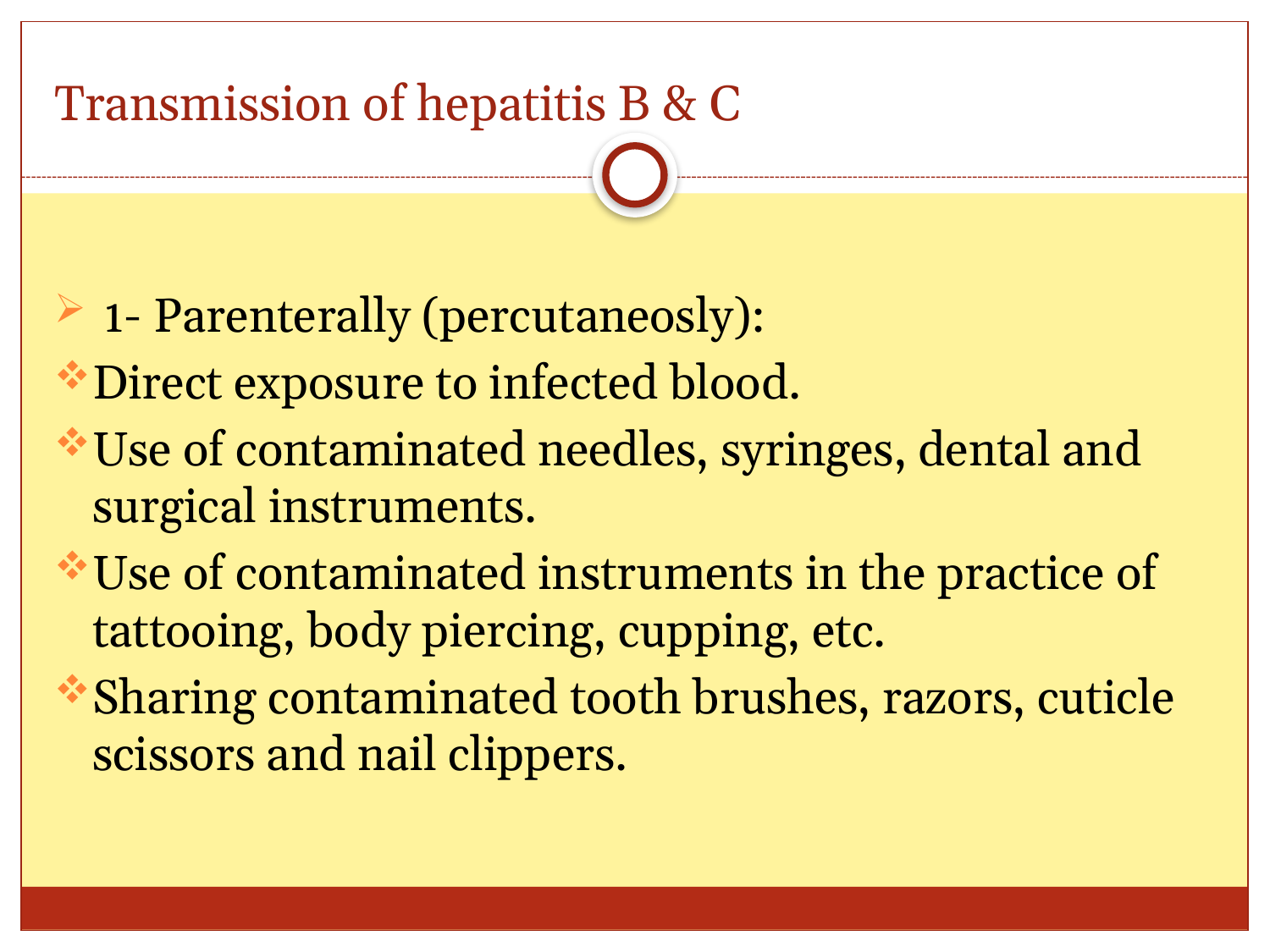

# Transmission of hepatitis B & C

 1- Parenterally (percutaneosly):
Direct exposure to infected blood.
Use of contaminated needles, syringes, dental and surgical instruments.
Use of contaminated instruments in the practice of  tattooing, body piercing, cupping, etc.
Sharing contaminated tooth brushes, razors, cuticle scissors and nail clippers.